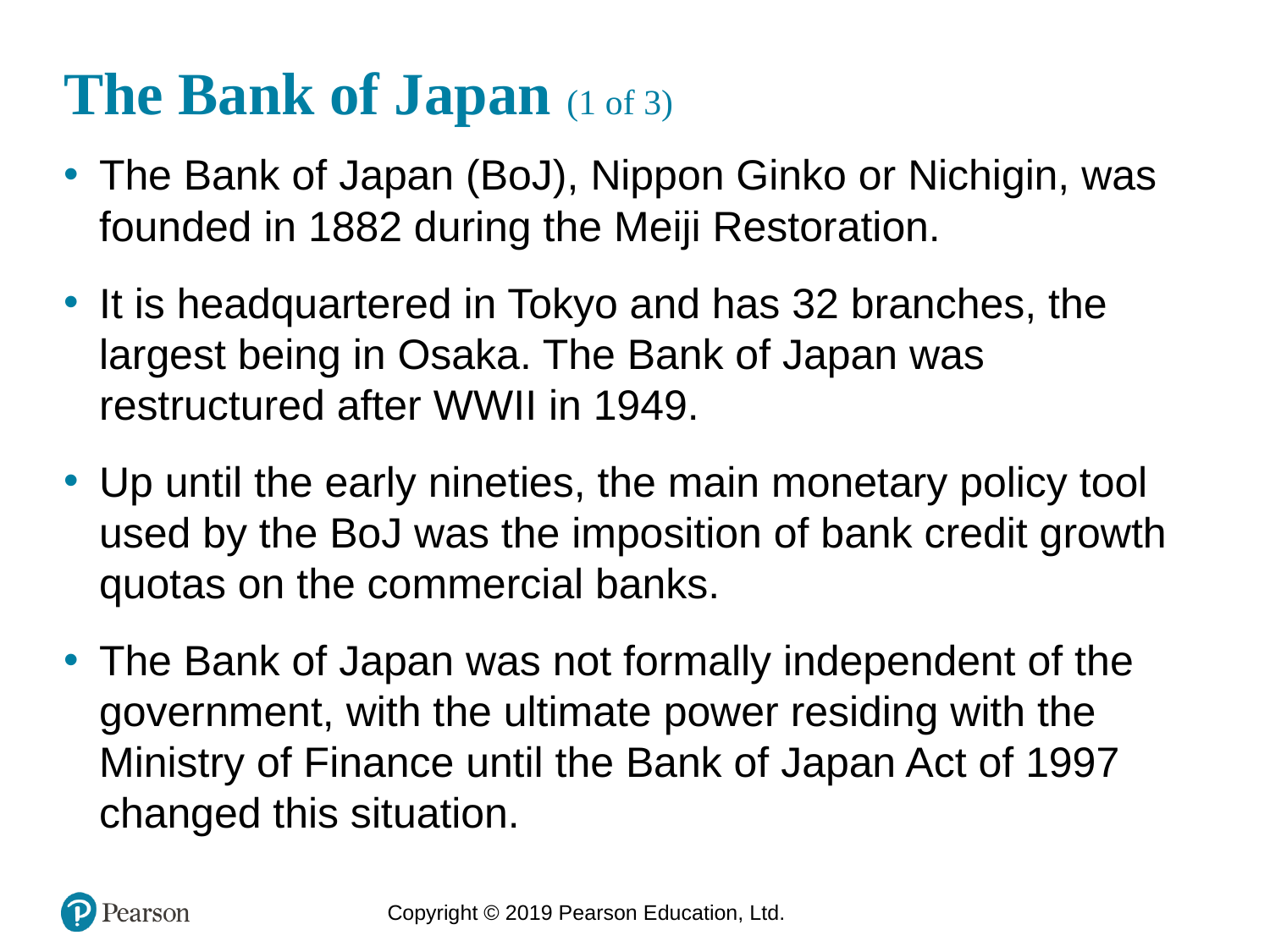

# The Bank of Japan (1 of 3)
The Bank of Japan (BoJ), Nippon Ginko or Nichigin, was founded in 1882 during the Meiji Restoration.
It is headquartered in Tokyo and has 32 branches, the largest being in Osaka. The Bank of Japan was restructured after WWII in 1949.
Up until the early nineties, the main monetary policy tool used by the BoJ was the imposition of bank credit growth quotas on the commercial banks.
The Bank of Japan was not formally independent of the government, with the ultimate power residing with the Ministry of Finance until the Bank of Japan Act of 1997 changed this situation.